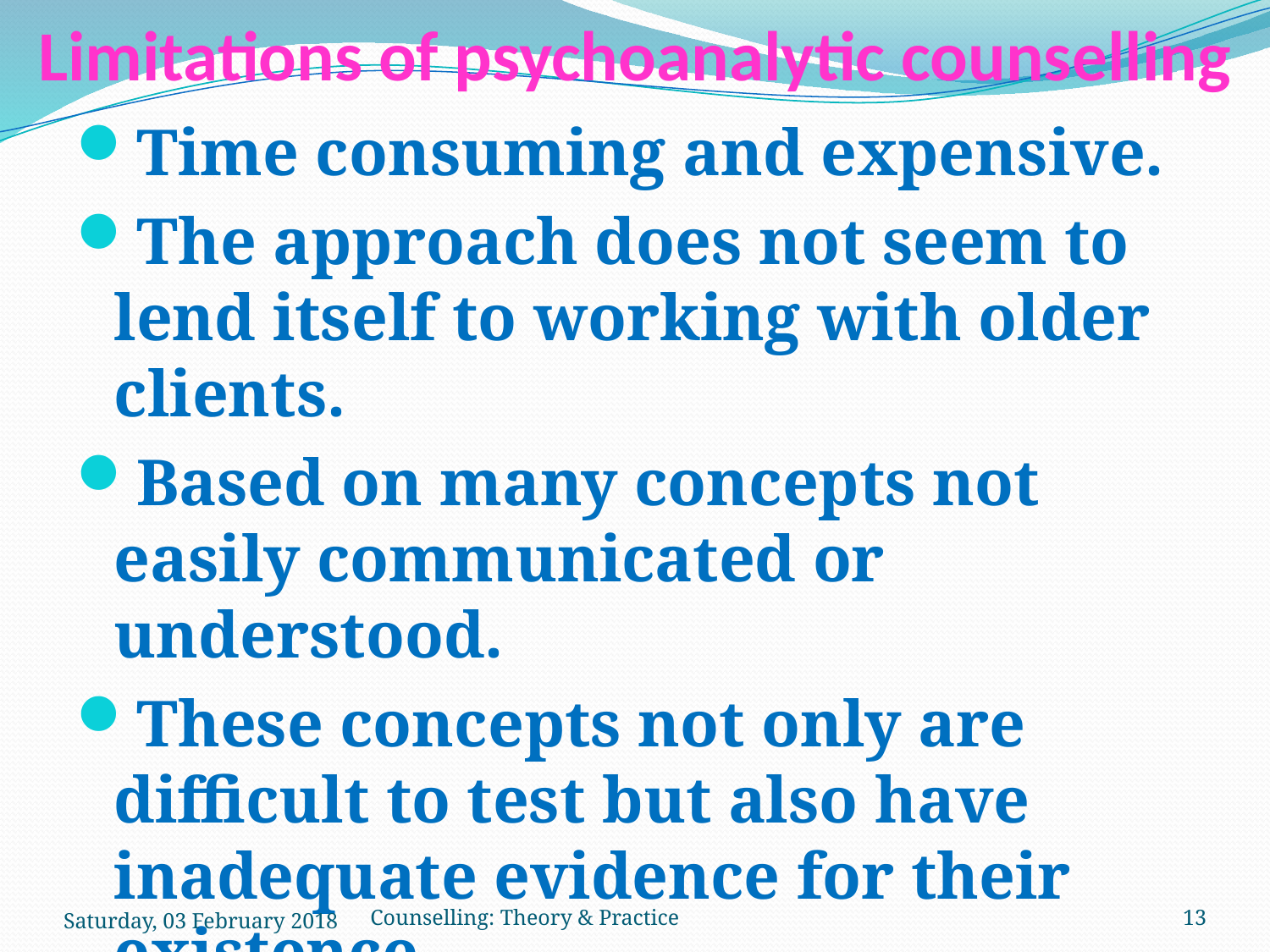

# Limitations of psychoanalytic counselling
Time consuming and expensive.
The approach does not seem to lend itself to working with older clients.
Based on many concepts not easily communicated or understood.
These concepts not only are difficult to test but also have inadequate evidence for their existence.
Saturday, 03 February 2018
Counselling: Theory & Practice
13